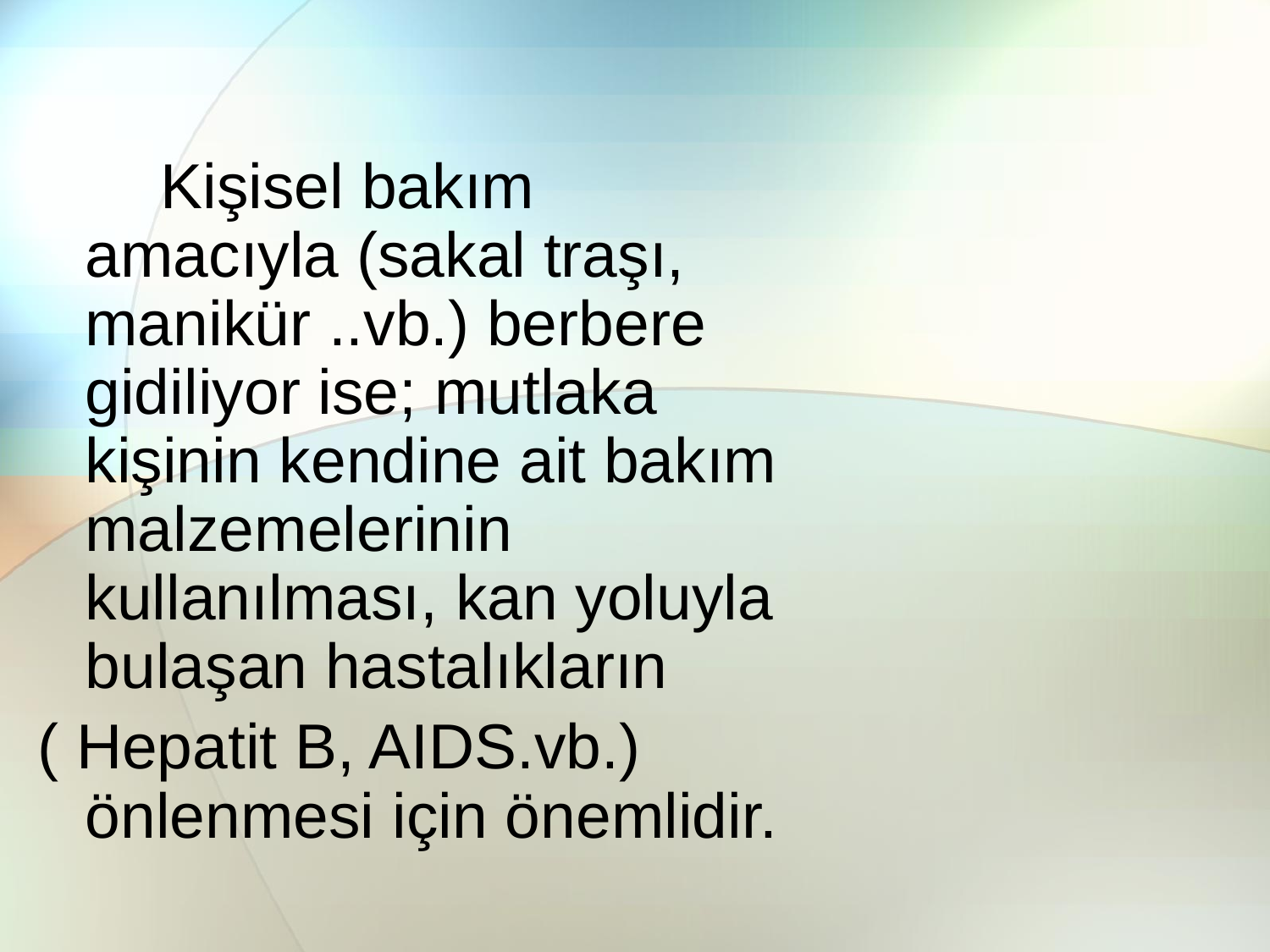

Kişisel bakım amacıyla (sakal traşı, manikür ..vb.) berbere gidiliyor ise; mutlaka  kişinin kendine ait bakım malzemelerinin  kullanılması, kan yoluyla bulaşan hastalıkların
( Hepatit B, AIDS.vb.) önlenmesi için önemlidir.